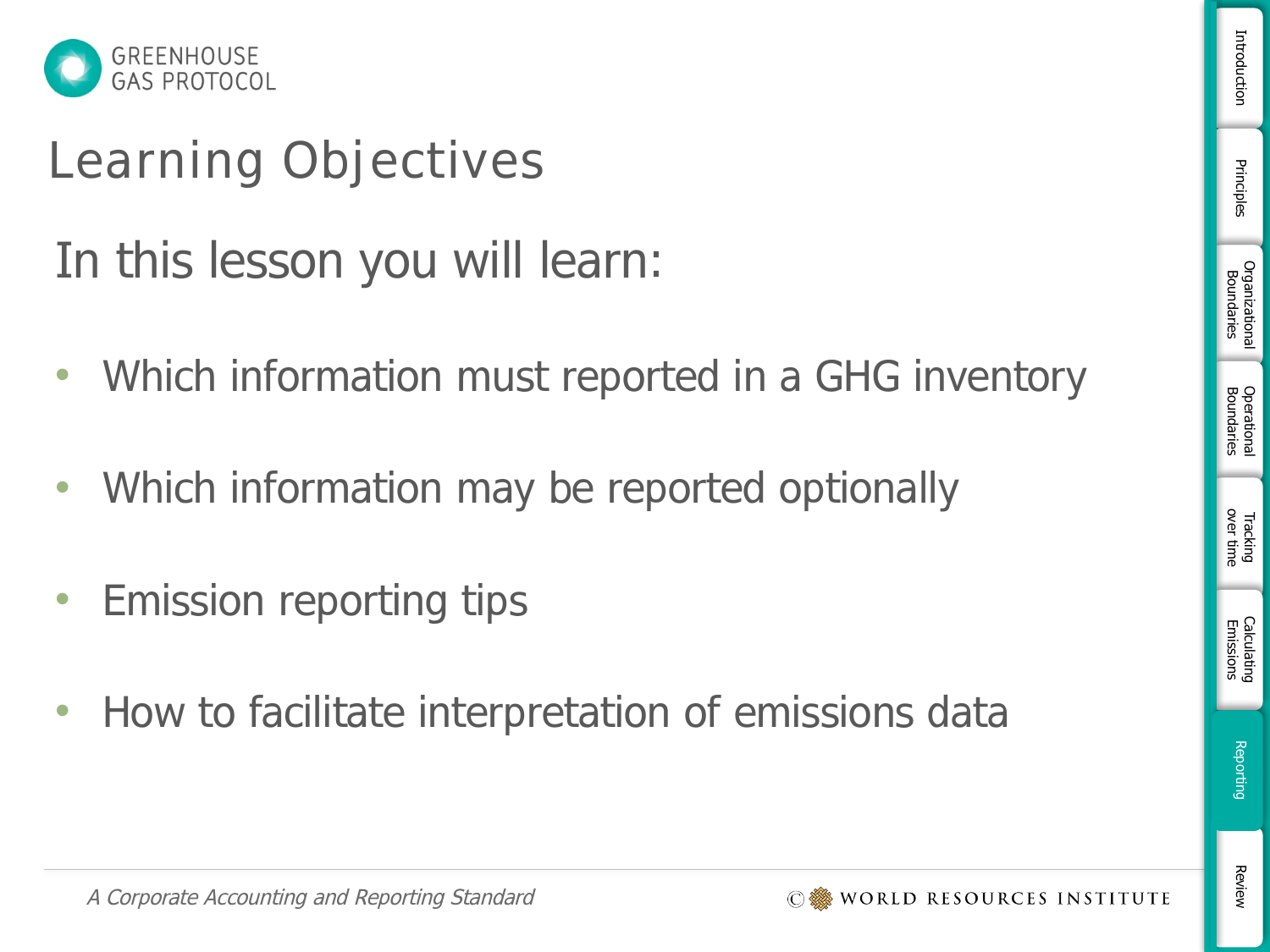

# Learning Objectives
In this lesson you will learn:
Which information must reported in a GHG inventory
Which information may be reported optionally
Emission reporting tips
How to facilitate interpretation of emissions data